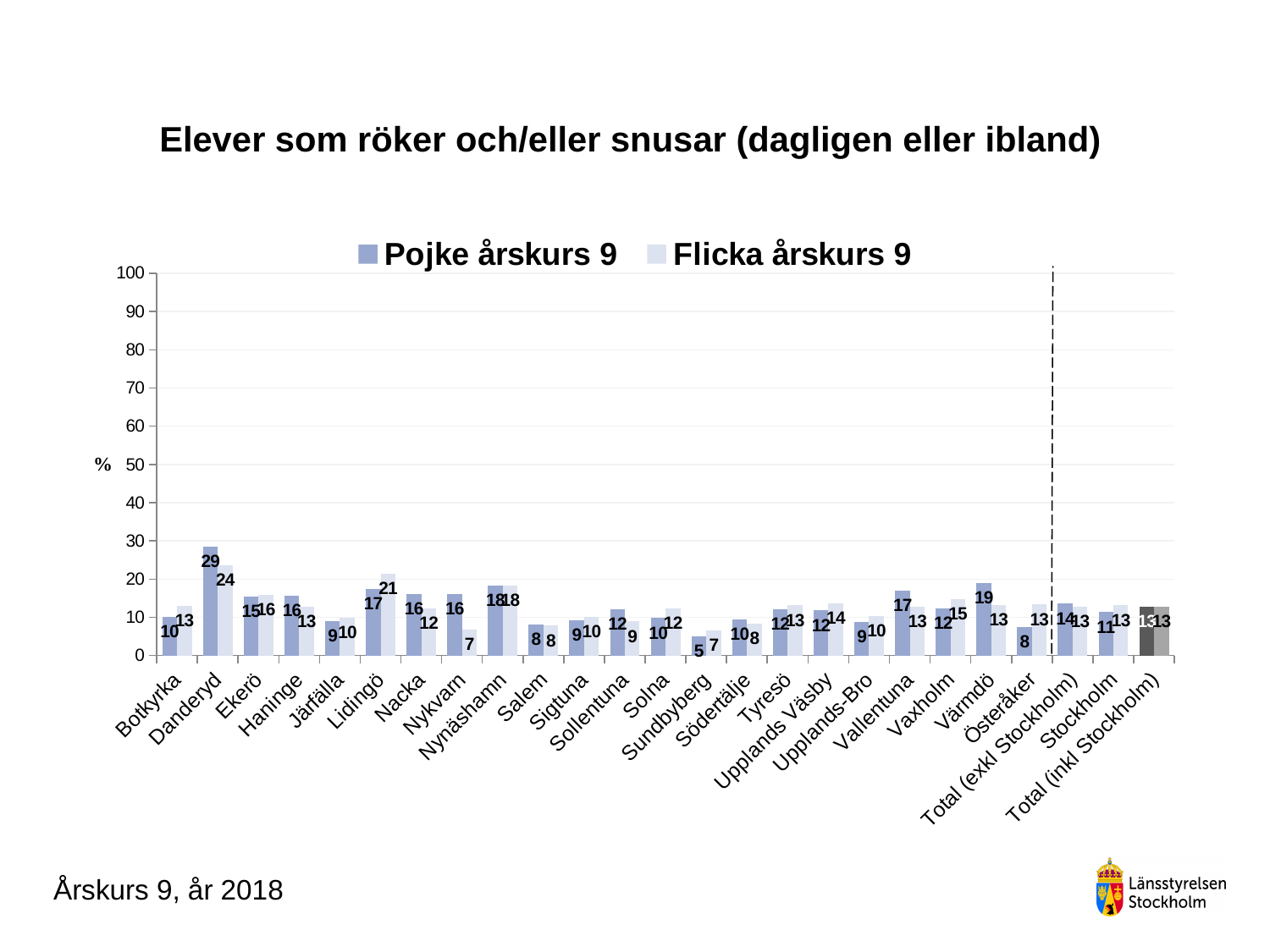

### Chart

| Category | Pojke årskurs 9 | Flicka årskurs 9 |
|---|---|---|
| Botkyrka | 10.220994475138122 | 13.003095975232199 |
| Danderyd | 28.499999999999996 | 23.655913978494624 |
| Ekerö | 15.384615384615385 | 15.942028985507244 |
| Haninge | 15.614617940199334 | 12.794612794612794 |
| Järfälla | 9.056603773584905 | 9.920634920634921 |
| Lidingö | 17.46031746031746 | 21.39917695473251 |
| Nacka | 16.129032258064516 | 12.418300653594772 |
| Nykvarn | 16.129032258064516 | 6.779661016949152 |
| Nynäshamn | 18.367346938775512 | 18.333333333333332 |
| Salem | 8.16326530612245 | 7.792207792207792 |
| Sigtuna | 9.223300970873787 | 10.144927536231885 |
| Sollentuna | 12.181303116147308 | 8.908045977011495 |
| Solna | 9.836065573770492 | 12.396694214876034 |
| Sundbyberg | 5.1020408163265305 | 6.666666666666667 |
| Södertälje | 9.538461538461538 | 8.359133126934983 |
| Tyresö | 12.18274111675127 | 13.131313131313133 |
| Upplands Väsby | 11.797752808988763 | 13.636363636363635 |
| Upplands-Bro | 8.849557522123893 | 10.344827586206897 |
| Vallentuna | 17.006802721088434 | 12.781954887218044 |
| Vaxholm | 12.280701754385964 | 14.754098360655737 |
| Värmdö | 19.02834008097166 | 13.191489361702127 |
| Österåker | 7.5 | 13.333333333333334 |
| Total (exkl Stockholm) | 13.555454130534002 | 12.723424270931327 |
| Stockholm | 11.349036402569594 | 13.149570718481698 |
| Total (inkl Stockholm) | 12.788447223462857 | 12.869296210363496 |
# Elever som röker och/eller snusar (dagligen eller ibland)
Årskurs 9, år 2018